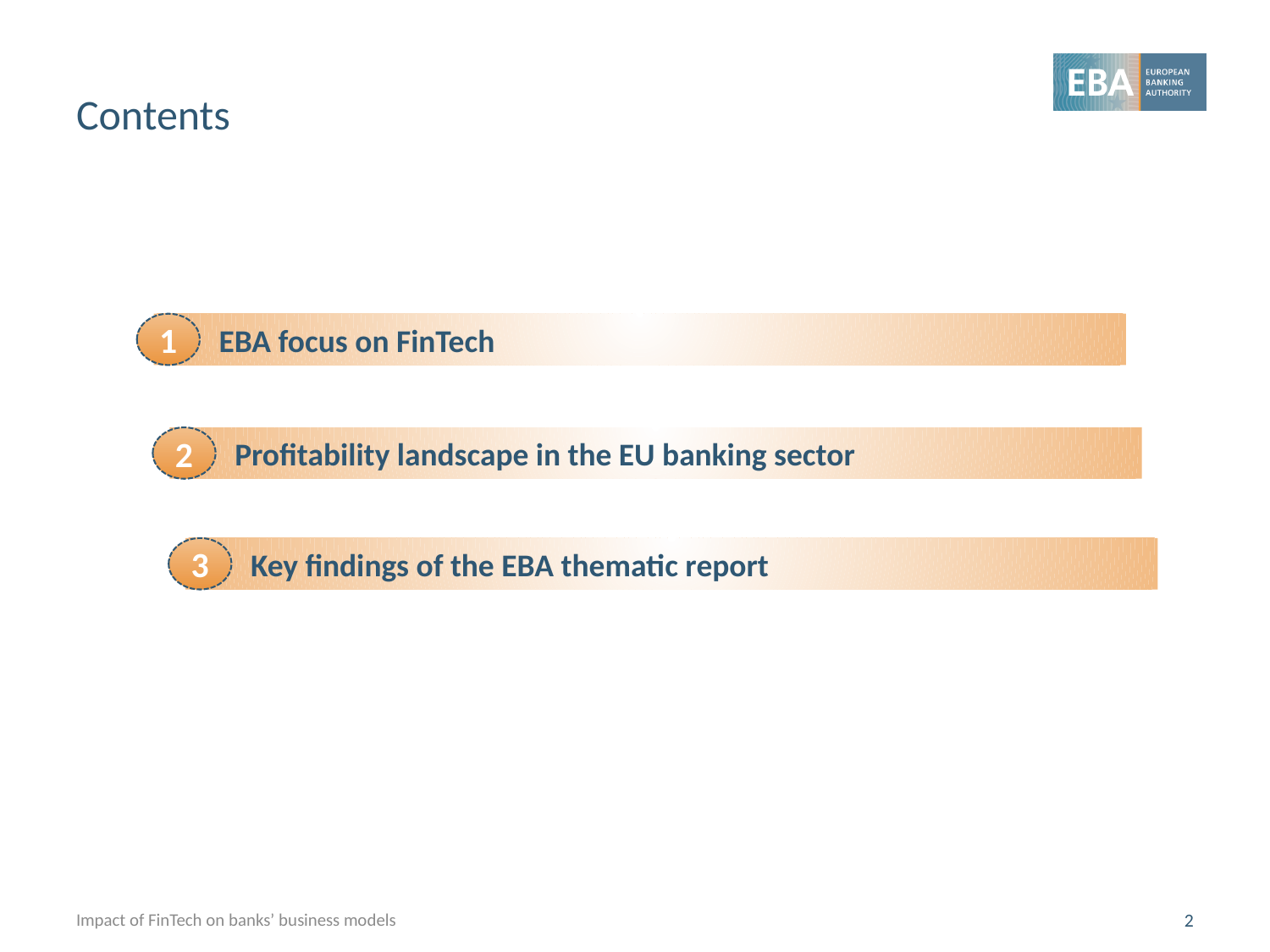

Contents
1
EBA focus on FinTech
2
Profitability landscape in the EU banking sector
3
Key findings of the EBA thematic report
Impact of FinTech on banks’ business models
2